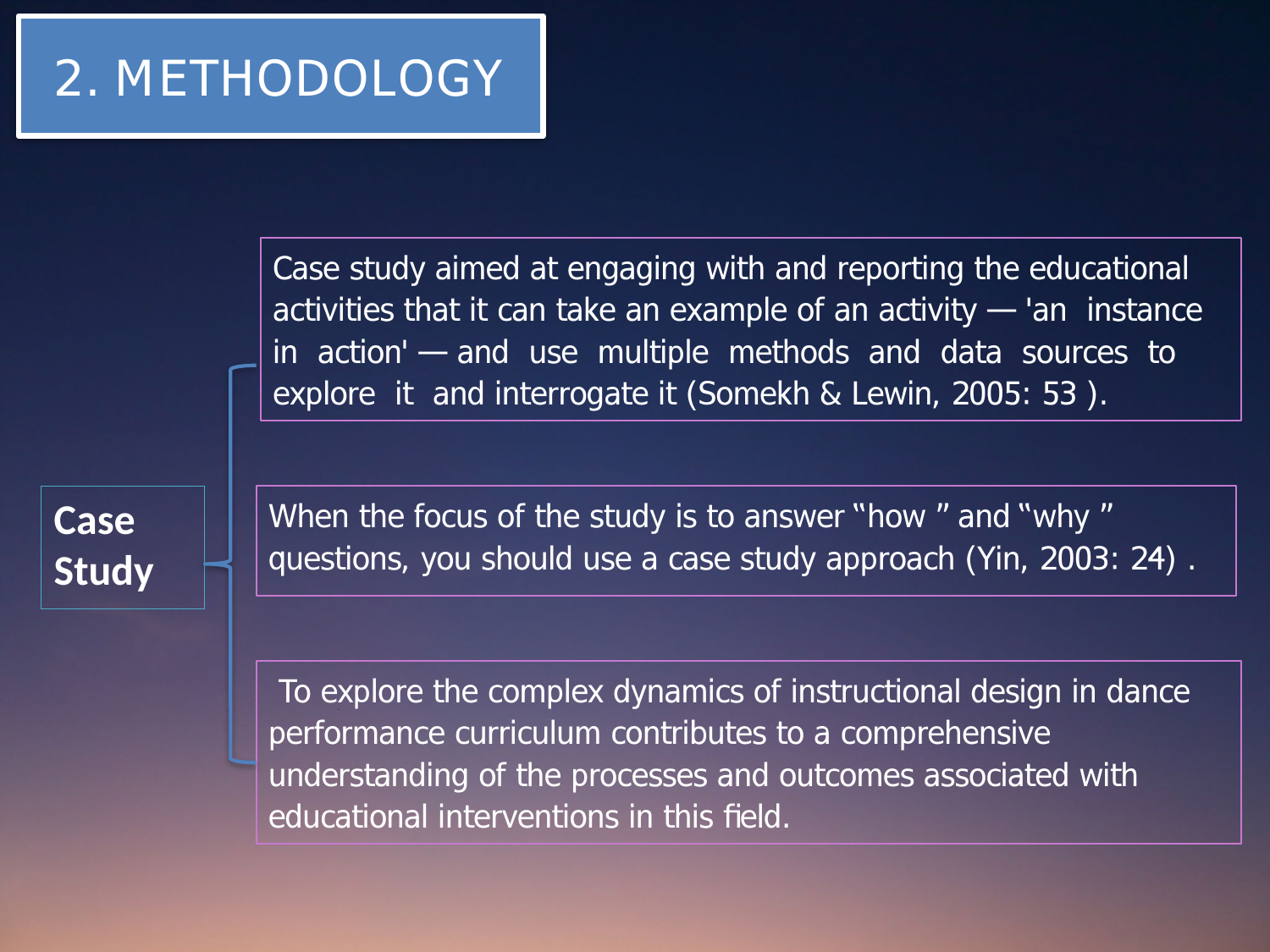

2. METHODOLOGY
Case study aimed at engaging with and reporting the educational activities that it can take an example of an activity — 'an  instance  in  action' — and  use  multiple  methods  and  data  sources  to  explore  it  and interrogate it (Somekh & Lewin, 2005: 53 ).

Case
Study
When the focus of the study is to answer “how ” and “why ” questions, you should use a case study approach (Yin, 2003: 24) .
 To explore the complex dynamics of instructional design in dance performance curriculum contributes to a comprehensive understanding of the processes and outcomes associated with educational interventions in this field.